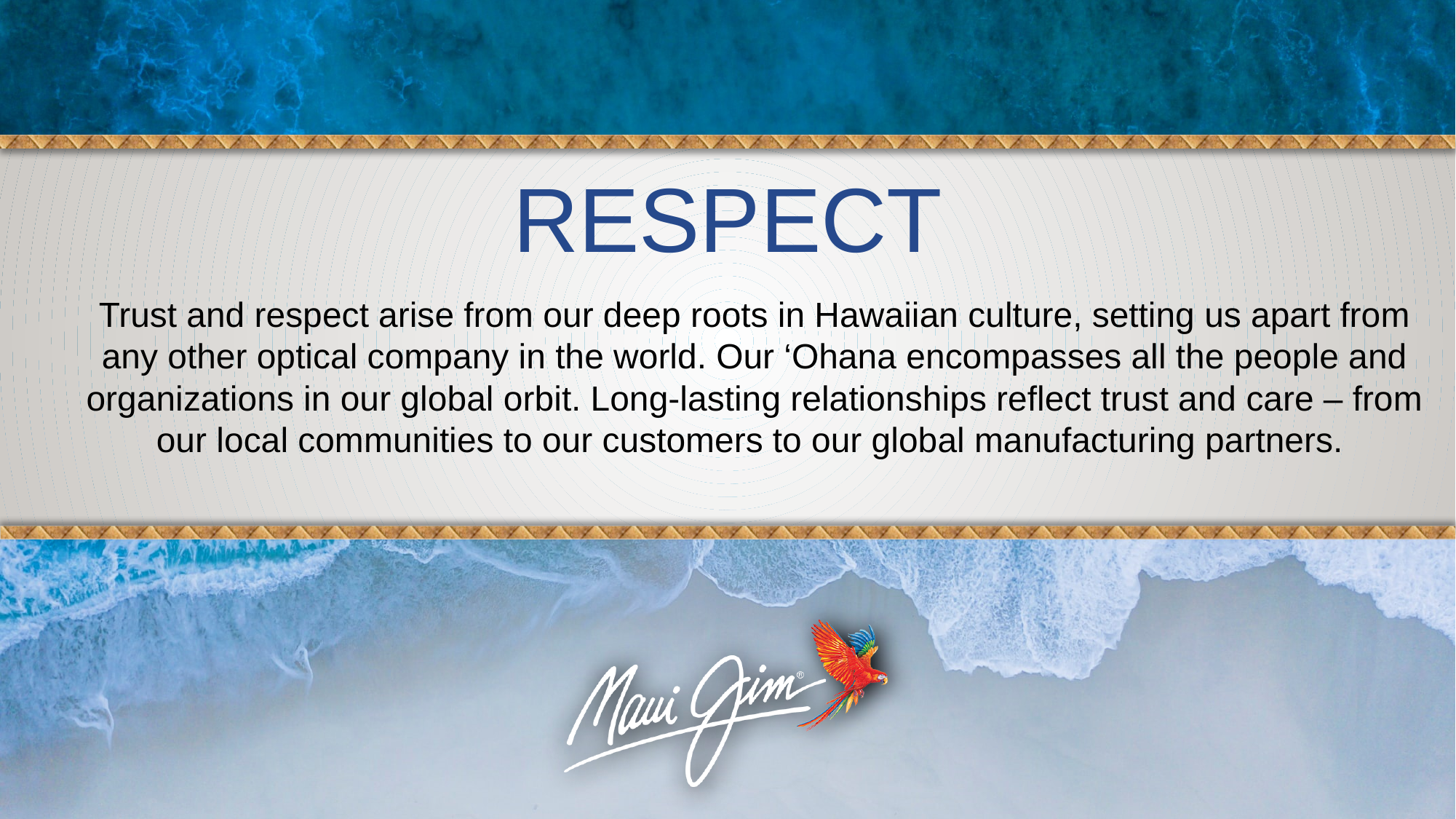

# RESPECT
Trust and respect arise from our deep roots in Hawaiian culture, setting us apart from any other optical company in the world. Our ‘Ohana encompasses all the people and organizations in our global orbit. Long-lasting relationships reflect trust and care – from our local communities to our customers to our global manufacturing partners.